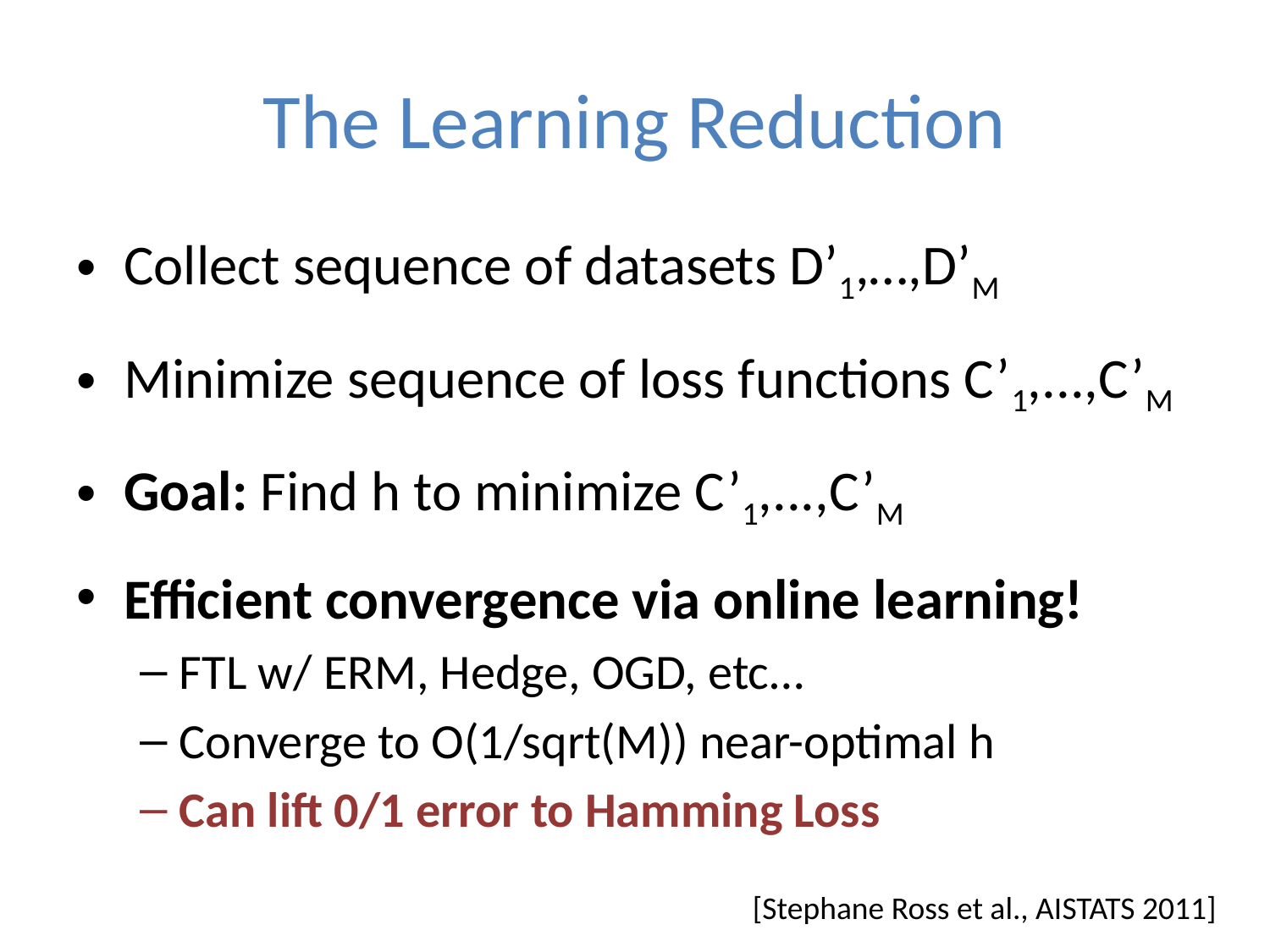

# The Learning Reduction
Collect sequence of datasets D’1,…,D’M

Minimize sequence of loss functions C’1,...,C’M

Goal: Find h to minimize C’1,...,C’M

Efficient convergence via online learning!
FTL w/ ERM, Hedge, OGD, etc…
Converge to O(1/sqrt(M)) near-optimal h
Can lift 0/1 error to Hamming Loss
[Stephane Ross et al., AISTATS 2011]